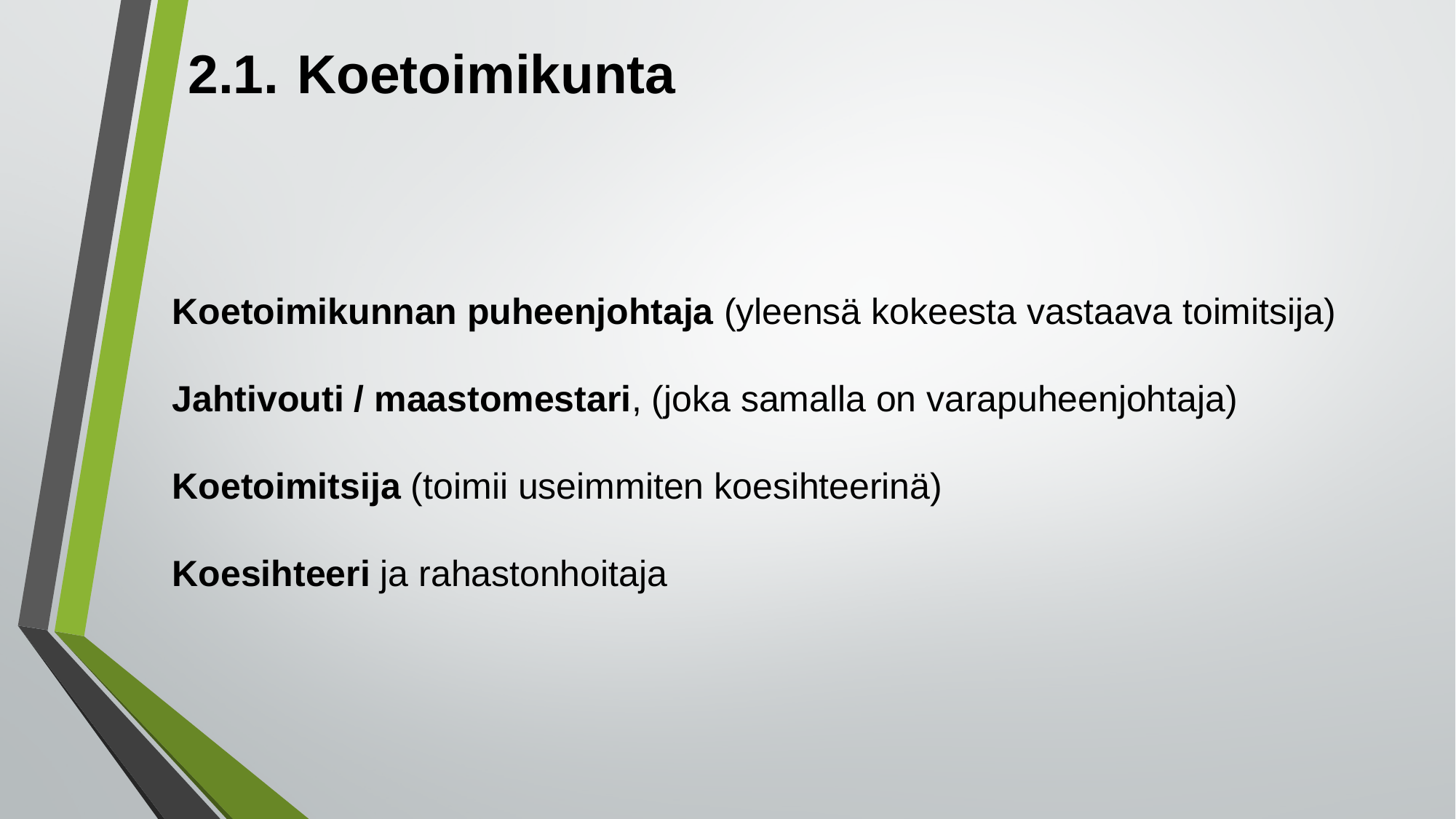

2.1.	Koetoimikunta

Koetoimikunnan puheenjohtaja (yleensä kokeesta vastaava toimitsija)

Jahtivouti / maastomestari, (joka samalla on varapuheenjohtaja)

Koetoimitsija (toimii useimmiten koesihteerinä)

Koesihteeri ja rahastonhoitaja